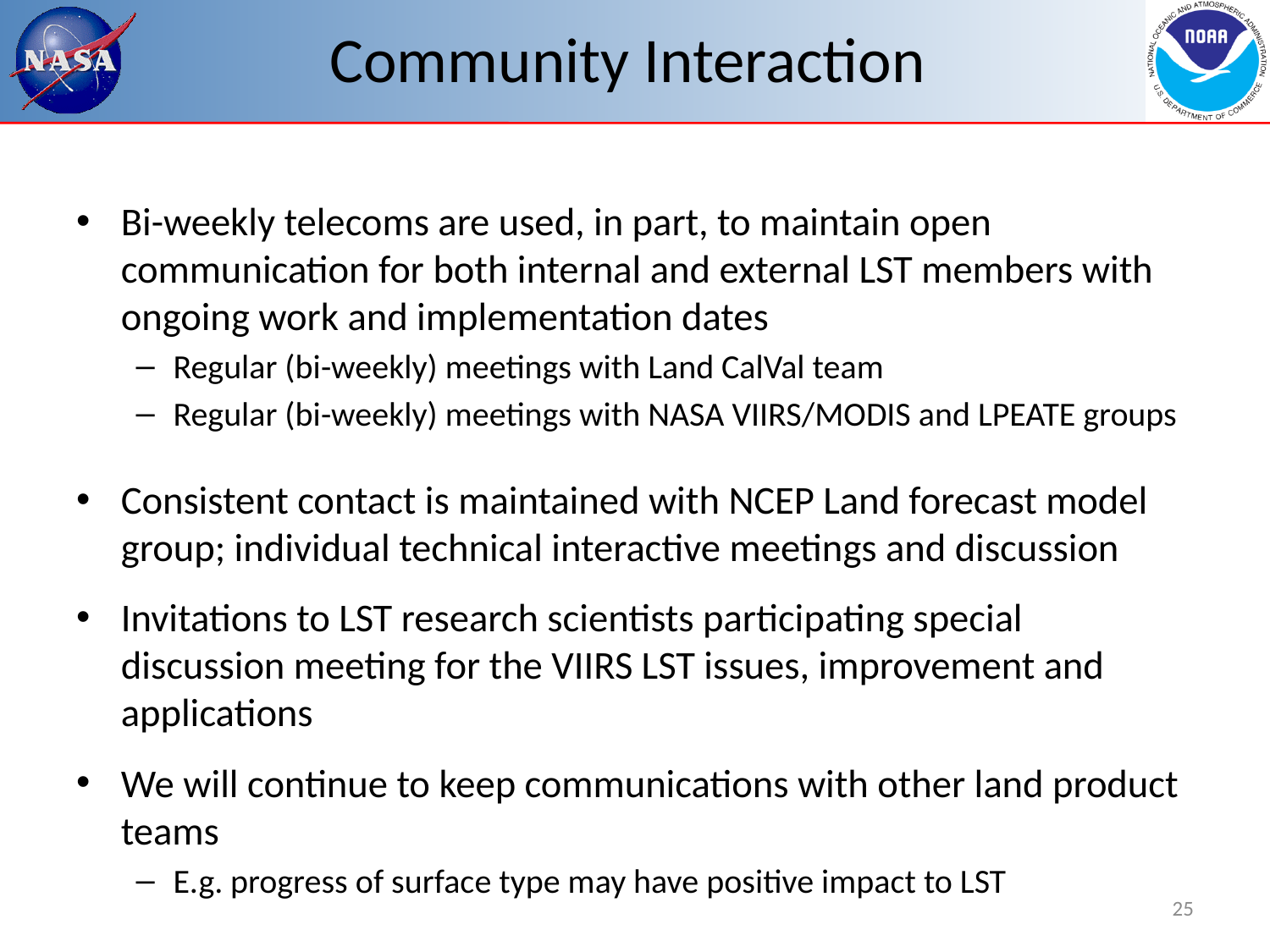

# Community Interaction
Bi-weekly telecoms are used, in part, to maintain open communication for both internal and external LST members with ongoing work and implementation dates
Regular (bi-weekly) meetings with Land CalVal team
Regular (bi-weekly) meetings with NASA VIIRS/MODIS and LPEATE groups

Consistent contact is maintained with NCEP Land forecast model group; individual technical interactive meetings and discussion

Invitations to LST research scientists participating special discussion meeting for the VIIRS LST issues, improvement and applications

We will continue to keep communications with other land product teams
E.g. progress of surface type may have positive impact to LST
25